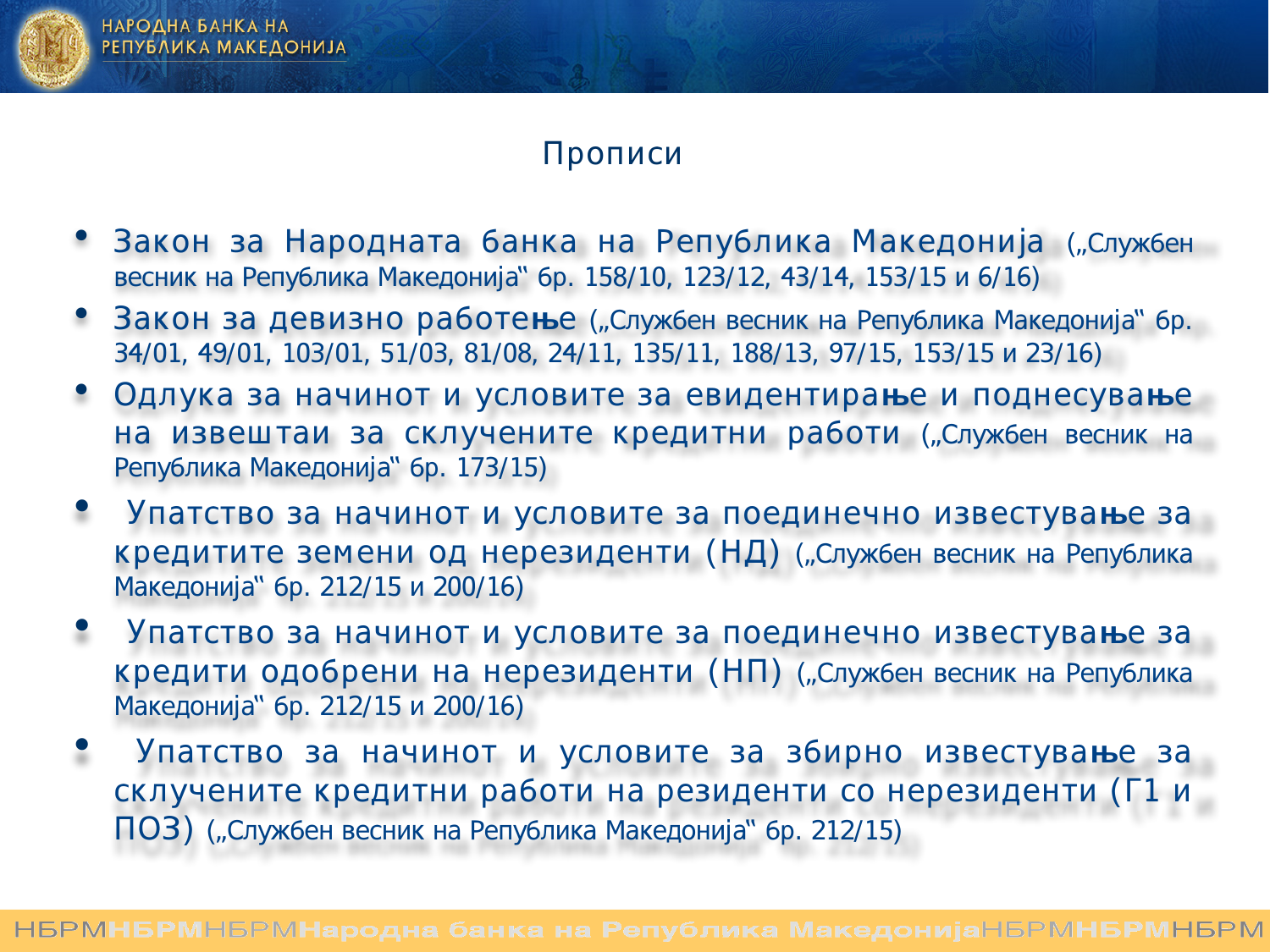

# Прописи
Закон за Народната банка на Република Македонија („Службен весник на Република Македонија“ бр. 158/10, 123/12, 43/14, 153/15 и 6/16)
Закон за девизно работење („Службен весник на Република Македонија“ бр. 34/01, 49/01, 103/01, 51/03, 81/08, 24/11, 135/11, 188/13, 97/15, 153/15 и 23/16)
Одлука за начинот и условите за евидентирање и поднесување на извештаи за склучените кредитни работи („Службен весник на Република Македонија“ бр. 173/15)
 Упатство за начинот и условите за поединечно известување за кредитите земени од нерезиденти (НД) („Службен весник на Република Македонија“ бр. 212/15 и 200/16)
 Упатство за начинот и условите за поединечно известување за кредити одобрени на нерезиденти (НП) („Службен весник на Република Македонија“ бр. 212/15 и 200/16)
 Упатство за начинот и условите за збирно известување за склучените кредитни работи на резиденти со нерезиденти (Г1 и ПОЗ) („Службен весник на Република Македонија“ бр. 212/15)